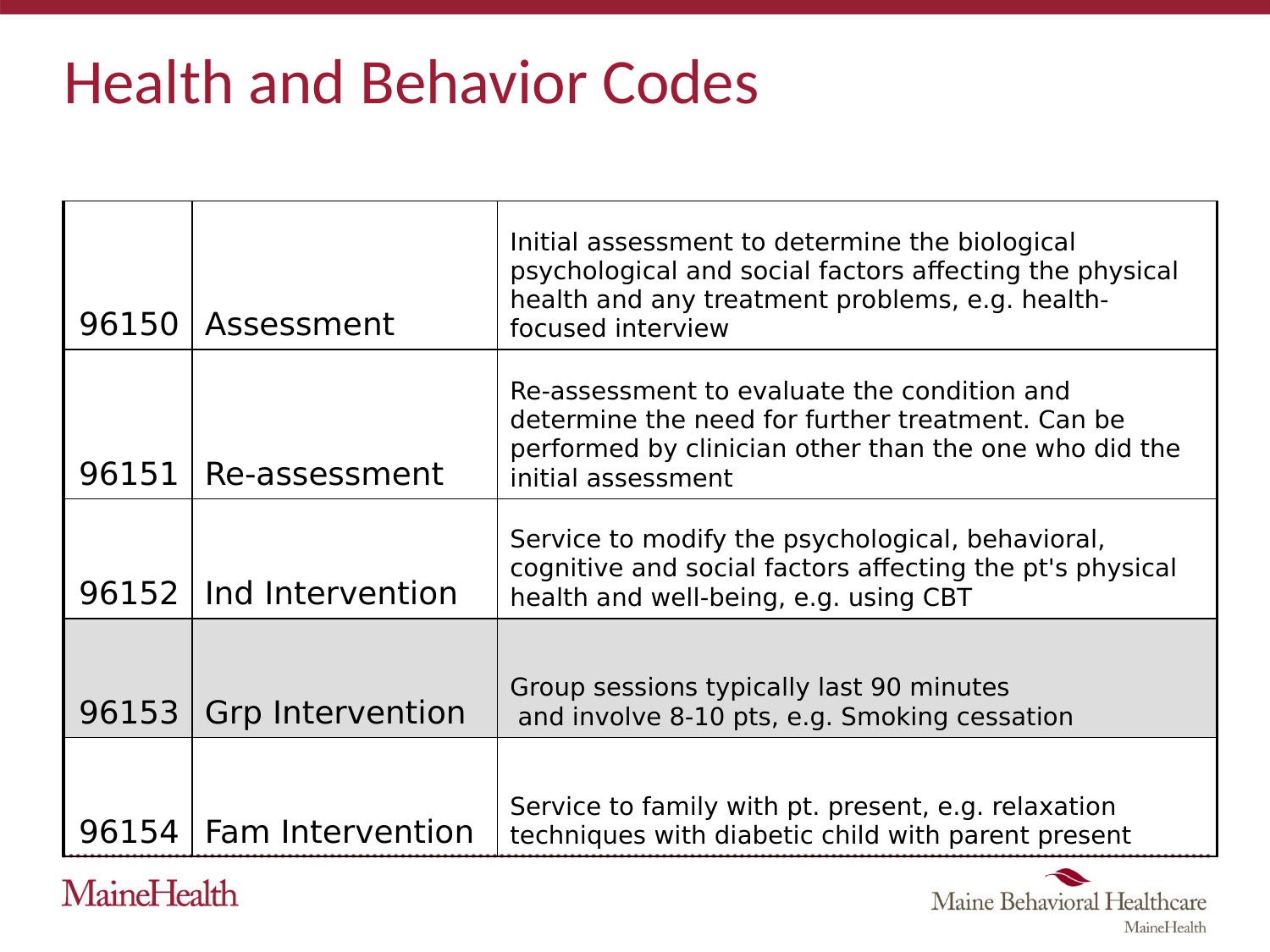

# Health and Behavior Codes
| 96150 | Assessment | Initial assessment to determine the biological psychological and social factors affecting the physical health and any treatment problems, e.g. health-focused interview |
| --- | --- | --- |
| 96151 | Re-assessment | Re-assessment to evaluate the condition and determine the need for further treatment. Can be performed by clinician other than the one who did the initial assessment |
| 96152 | Ind Intervention | Service to modify the psychological, behavioral, cognitive and social factors affecting the pt's physical health and well-being, e.g. using CBT |
| 96153 | Grp Intervention | Group sessions typically last 90 minutes and involve 8-10 pts, e.g. Smoking cessation |
| 96154 | Fam Intervention | Service to family with pt. present, e.g. relaxation techniques with diabetic child with parent present |